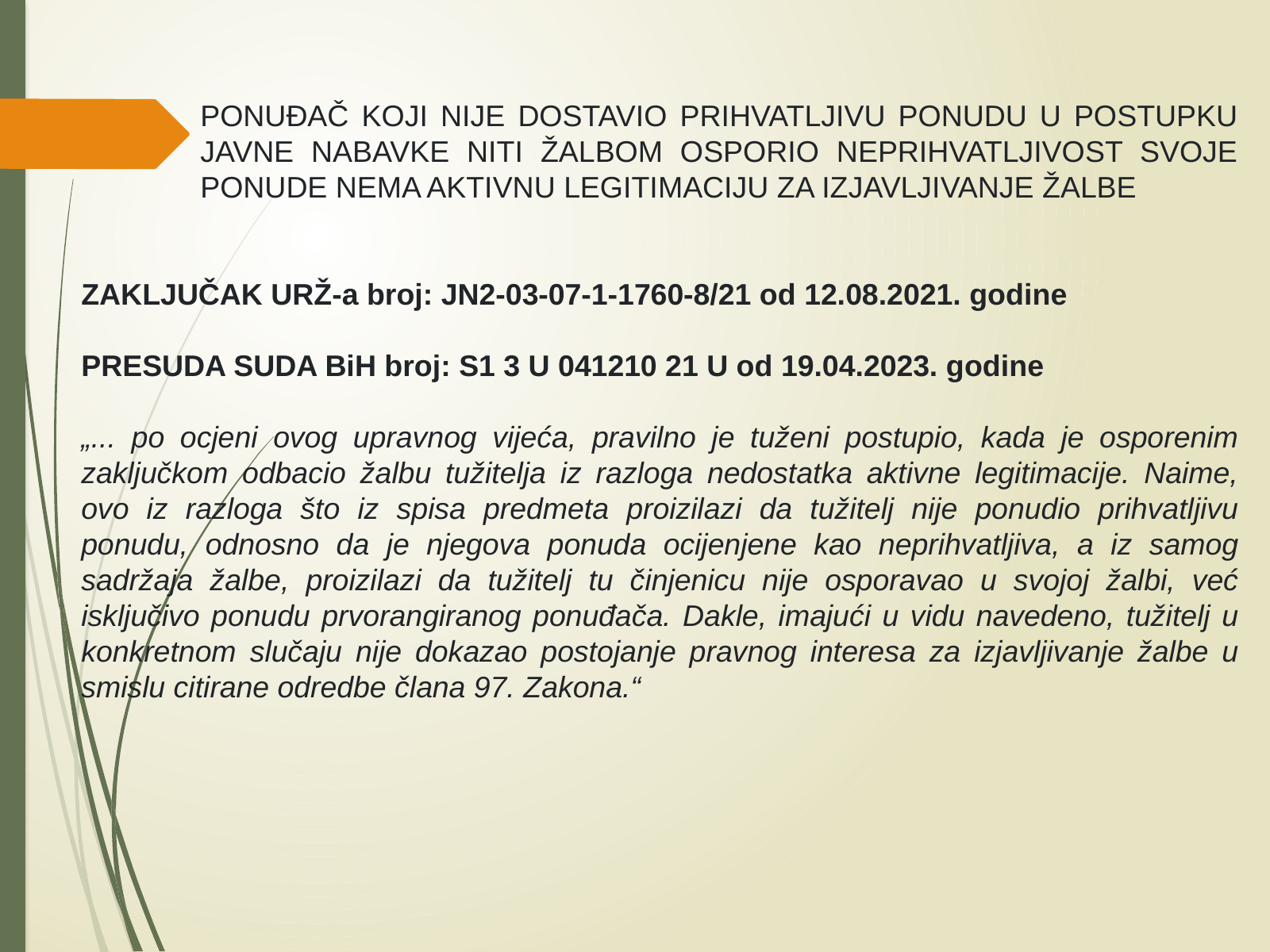

PONUĐAČ KOJI NIJE DOSTAVIO PRIHVATLJIVU PONUDU U POSTUPKU JAVNE NABAVKE NITI ŽALBOM OSPORIO NEPRIHVATLJIVOST SVOJE PONUDE NEMA AKTIVNU LEGITIMACIJU ZA IZJAVLJIVANJE ŽALBE

ZAKLJUČAK URŽ-a broj: JN2-03-07-1-1760-8/21 od 12.08.2021. godine

PRESUDA SUDA BiH broj: S1 3 U 041210 21 U od 19.04.2023. godine

„... po ocjeni ovog upravnog vijeća, pravilno je tuženi postupio, kada je osporenim zaključkom odbacio žalbu tužitelja iz razloga nedostatka aktivne legitimacije. Naime, ovo iz razloga što iz spisa predmeta proizilazi da tužitelj nije ponudio prihvatljivu ponudu, odnosno da je njegova ponuda ocijenjene kao neprihvatljiva, a iz samog sadržaja žalbe, proizilazi da tužitelj tu činjenicu nije osporavao u svojoj žalbi, već isključivo ponudu prvorangiranog ponuđača. Dakle, imajući u vidu navedeno, tužitelj u konkretnom slučaju nije dokazao postojanje pravnog interesa za izjavljivanje žalbe u smislu citirane odredbe člana 97. Zakona.“